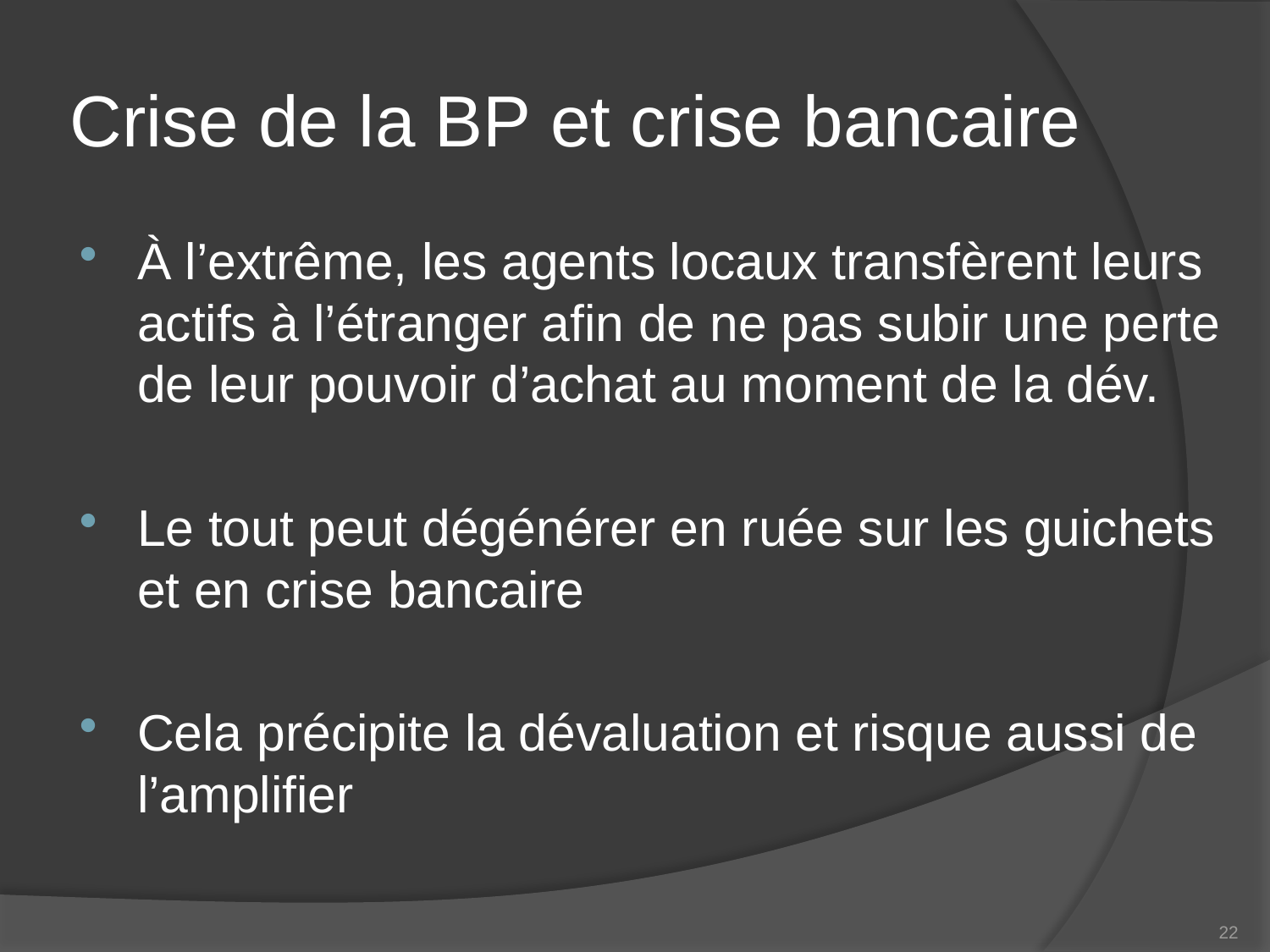

# Crise de la BP et crise bancaire
À l’extrême, les agents locaux transfèrent leurs actifs à l’étranger afin de ne pas subir une perte de leur pouvoir d’achat au moment de la dév.

Le tout peut dégénérer en ruée sur les guichets et en crise bancaire

Cela précipite la dévaluation et risque aussi de l’amplifier
22